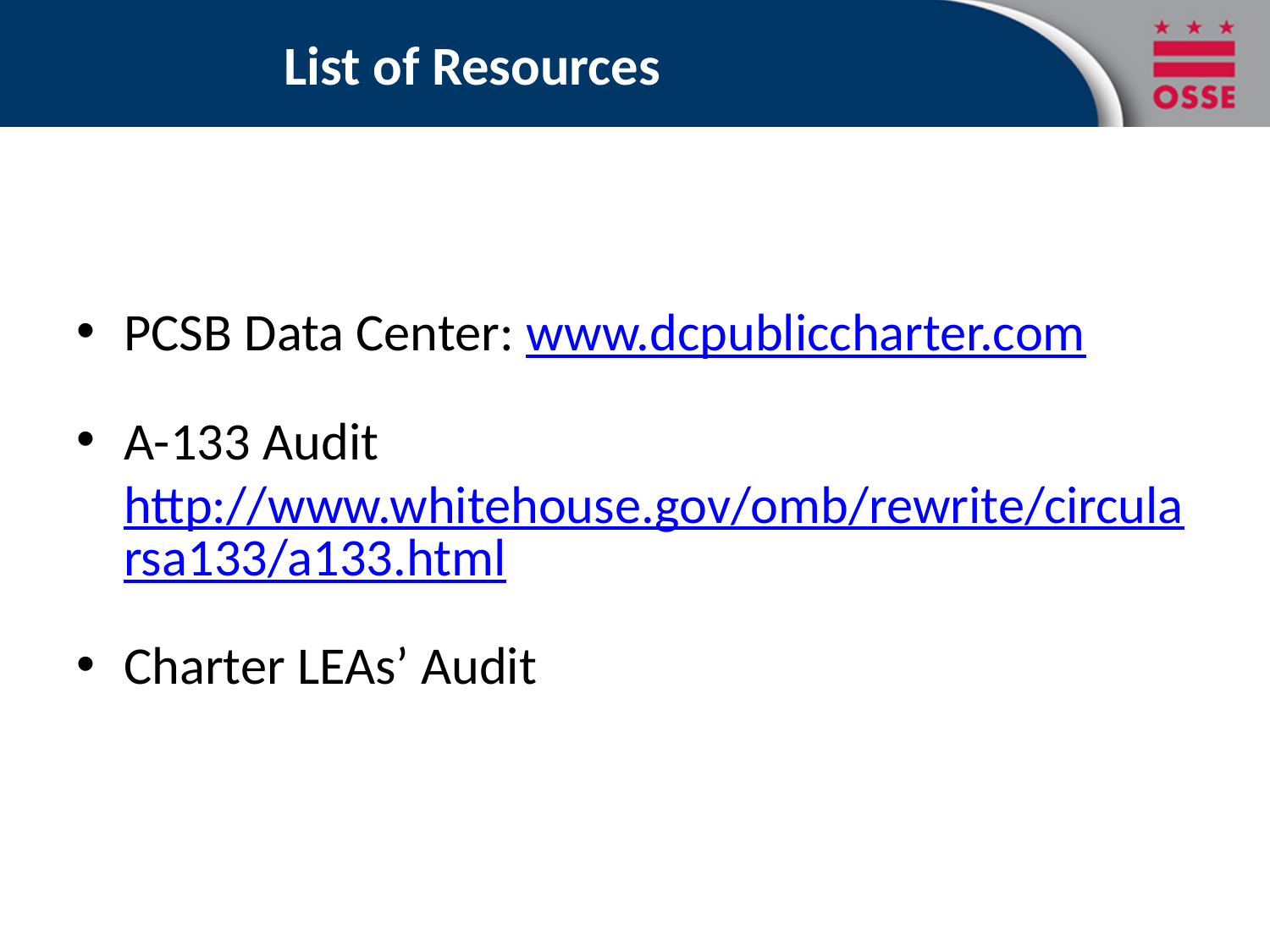

# List of Resources

PCSB Data Center: www.dcpubliccharter.com

A-133 Audit http://www.whitehouse.gov/omb/rewrite/circularsa133/a133.html

Charter LEAs’ Audit